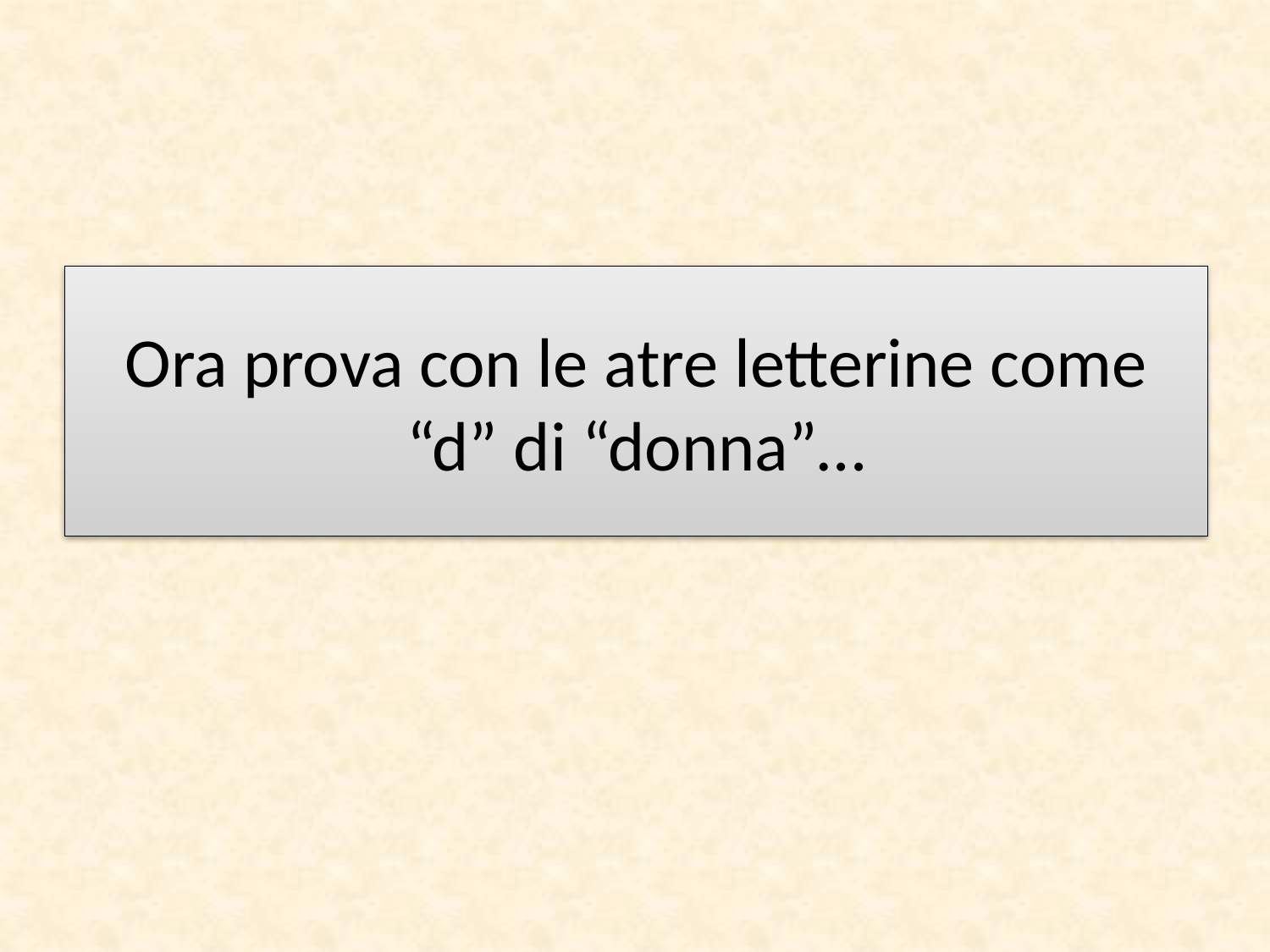

# Ora prova con le atre letterine come “d” di “donna”…